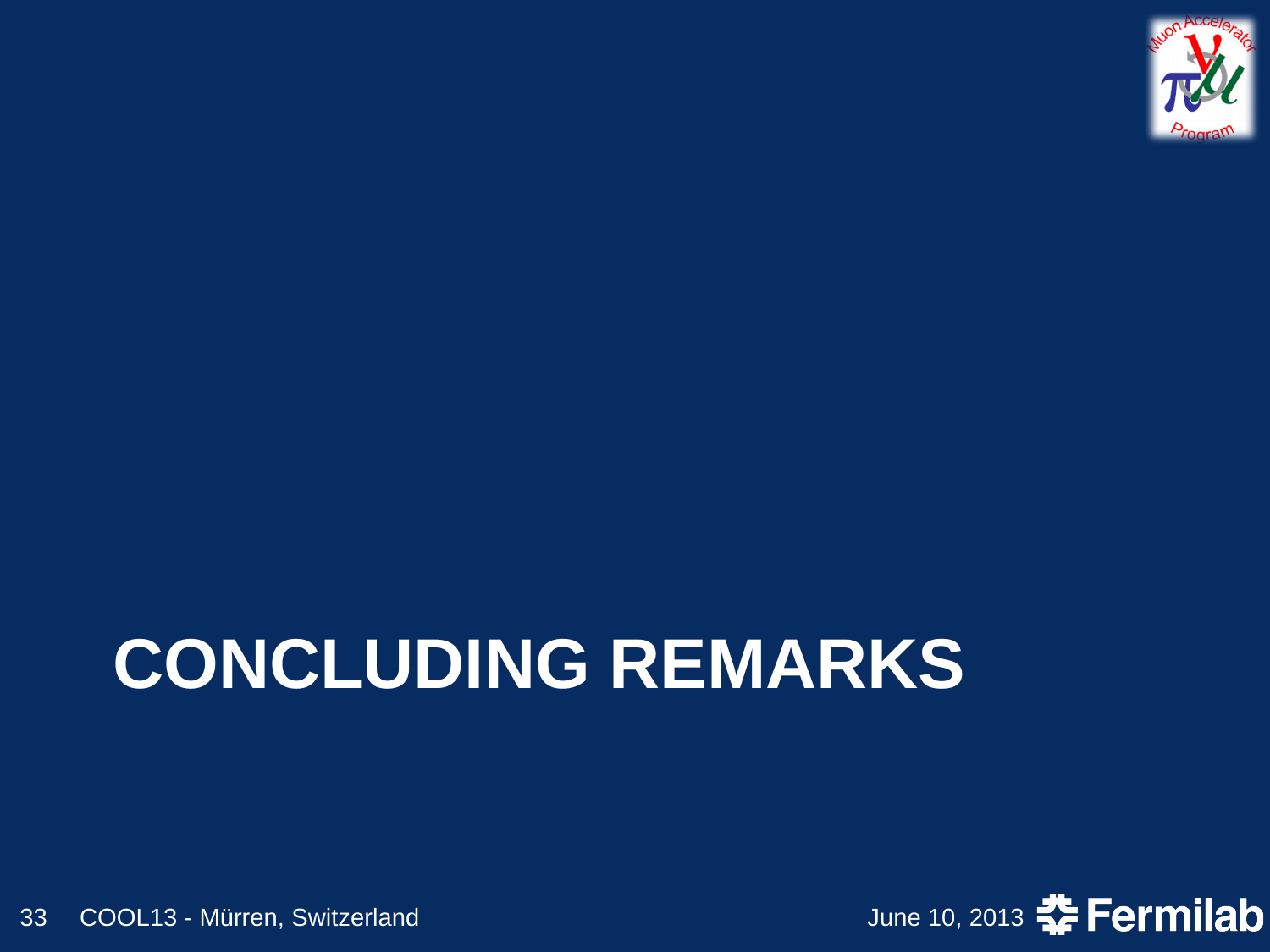

# Concluding Remarks
33
COOL13 - Mürren, Switzerland
June 10, 2013